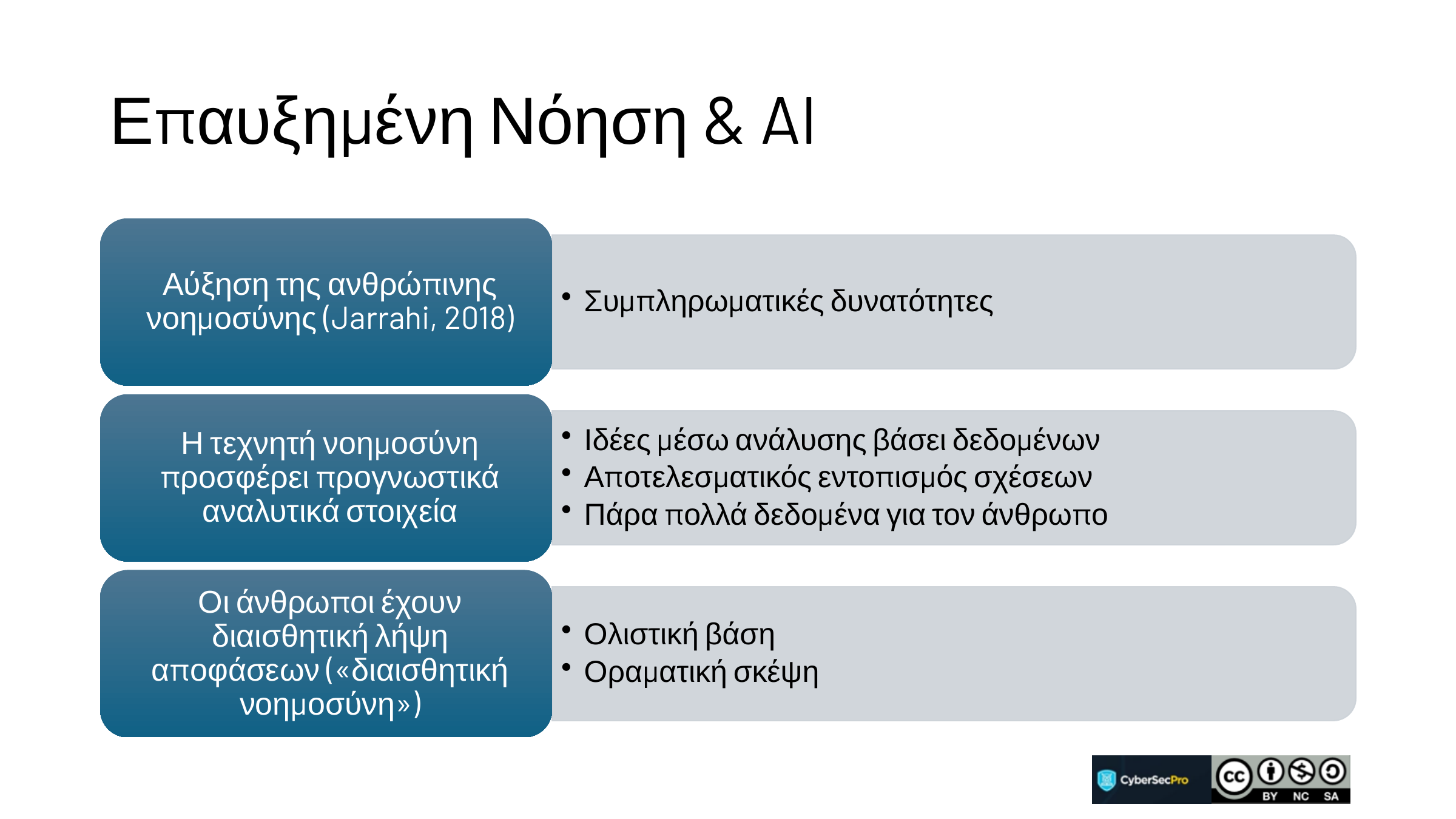

# Επαυξημένη Νόηση & AI
Συμπληρωματικές δυνατότητες
Αύξηση της ανθρώπινης νοημοσύνης (Jarrahi, 2018)
Ιδέες μέσω ανάλυσης βάσει δεδομένων
Αποτελεσματικός εντοπισμός σχέσεων
Πάρα πολλά δεδομένα για τον άνθρωπο
Η τεχνητή νοημοσύνη προσφέρει προγνωστικά αναλυτικά στοιχεία
Ολιστική βάση
Οραματική σκέψη
Οι άνθρωποι έχουν διαισθητική λήψη αποφάσεων («διαισθητική νοημοσύνη»)